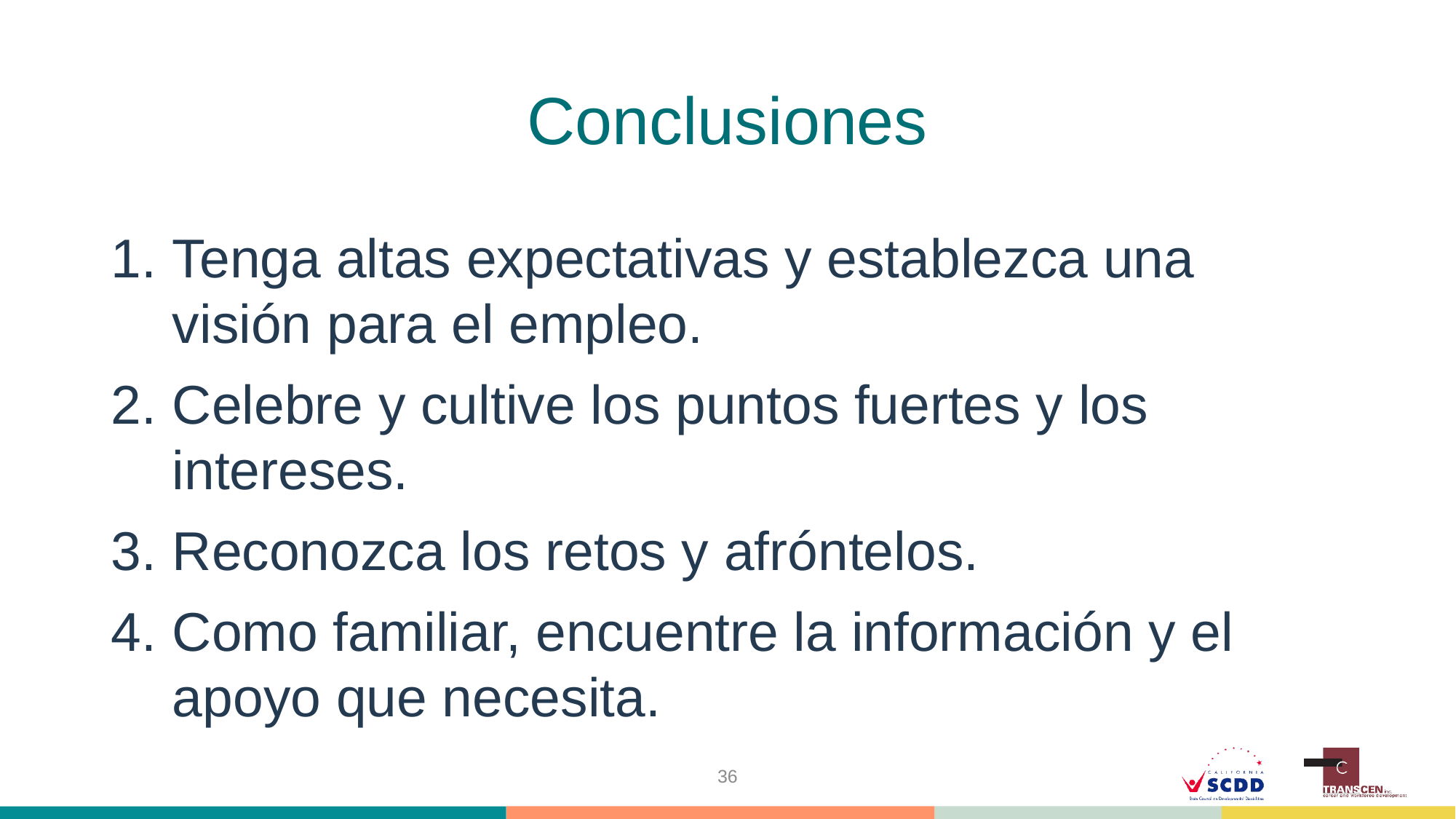

# Conclusiones
Tenga altas expectativas y establezca una visión para el empleo.
Celebre y cultive los puntos fuertes y los intereses.
Reconozca los retos y afróntelos.
Como familiar, encuentre la información y el apoyo que necesita.
36